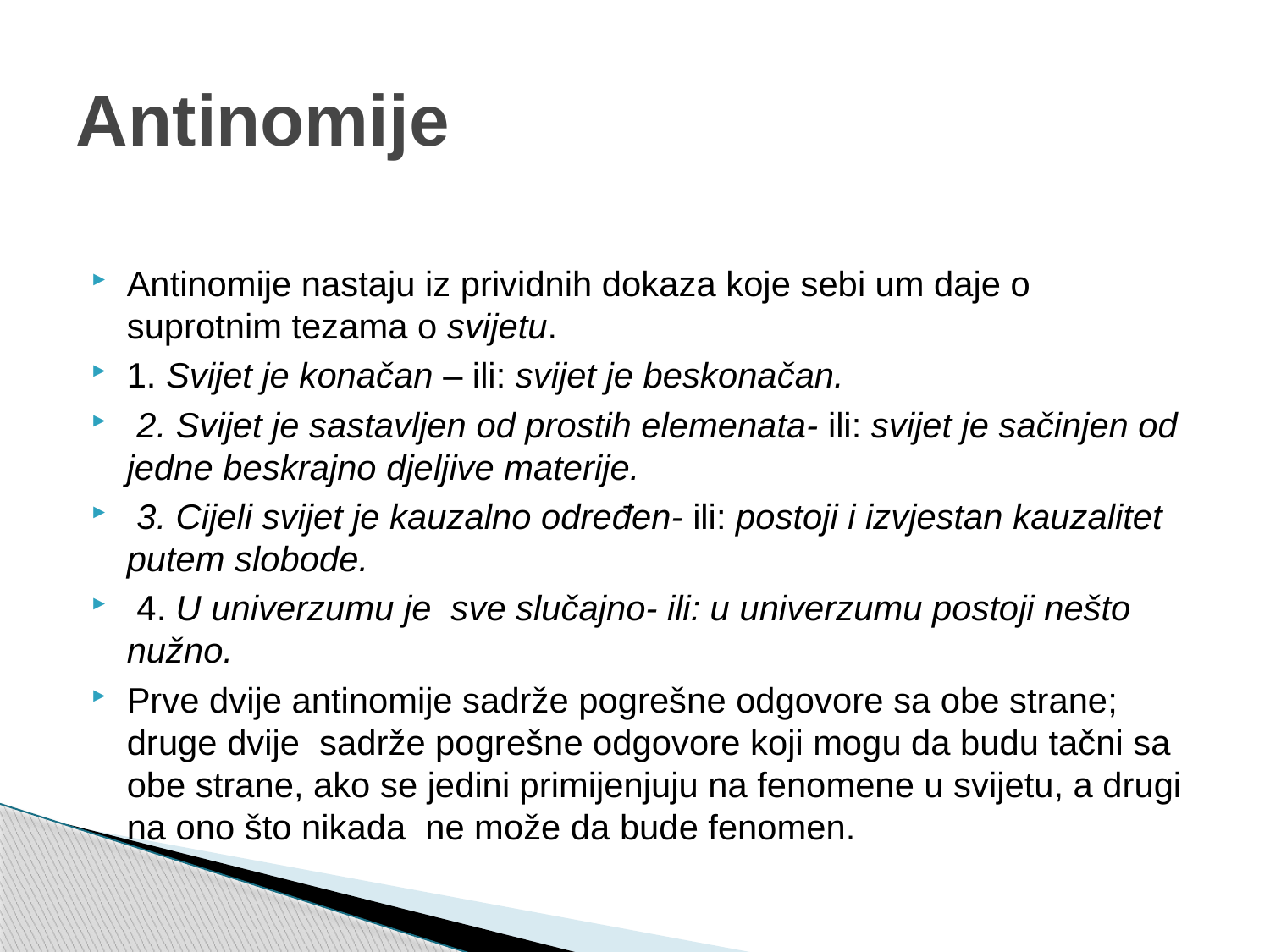

# Antinomije

Antinomije nastaju iz prividnih dokaza koje sebi um daje o  suprotnim tezama o svijetu.
1. Svijet je konačan – ili: svijet je beskonačan.
 2. Svijet je sastavljen od prostih elemenata- ili: svijet je sačinjen od jedne beskrajno djeljive materije.
 3. Cijeli svijet je kauzalno određen- ili: postoji i izvjestan kauzalitet putem slobode.
 4. U univerzumu je  sve slučajno- ili: u univerzumu postoji nešto nužno.
Prve dvije antinomije sadrže pogrešne odgovore sa obe strane; druge dvije  sadrže pogrešne odgovore koji mogu da budu tačni sa obe strane, ako se jedini primijenjuju na fenomene u svijetu, a drugi na ono što nikada  ne može da bude fenomen.